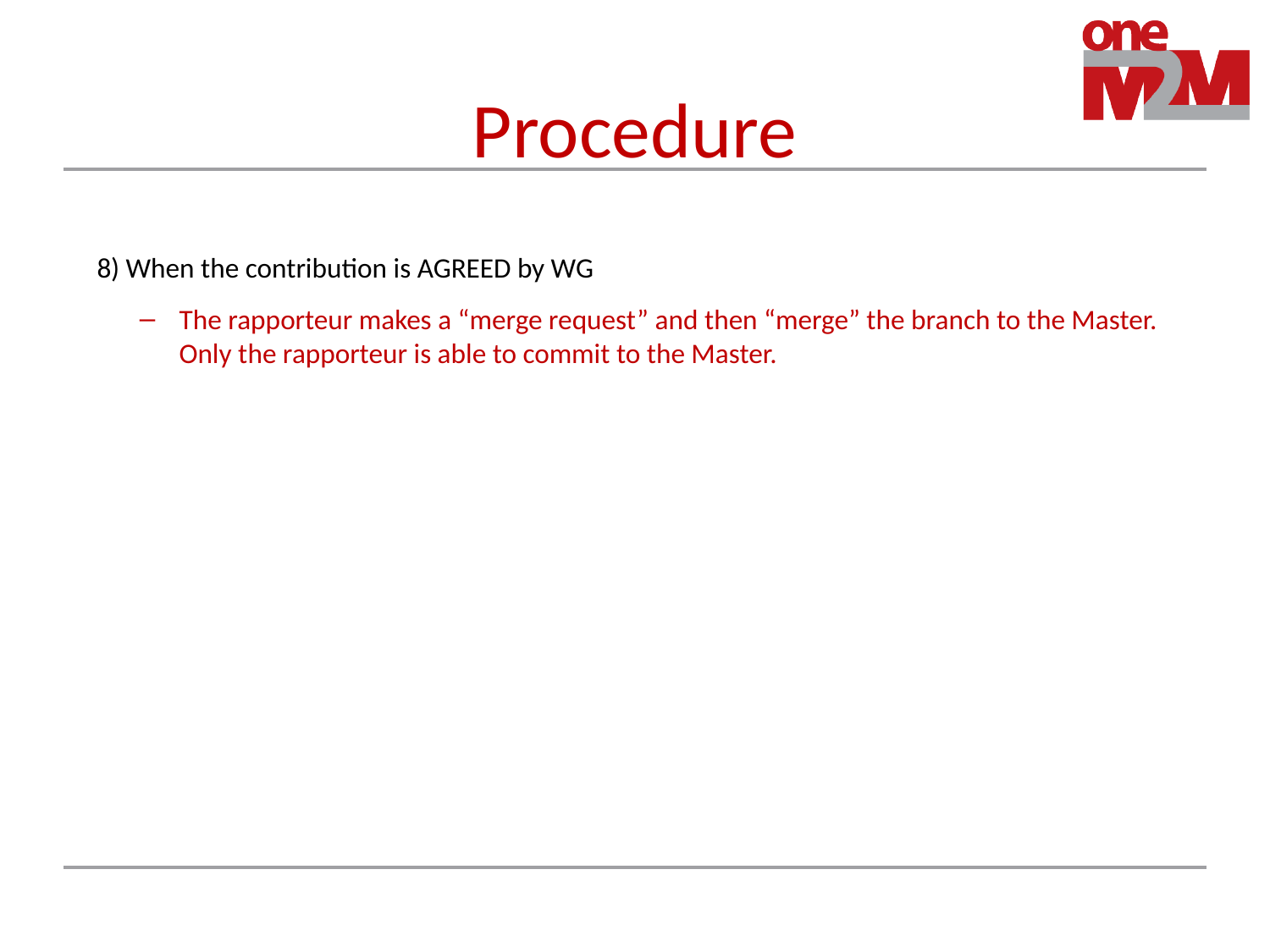

# Procedure

The rapporteur makes a “merge request” and then “merge” the branch to the Master. Only the rapporteur is able to commit to the Master.

8) When the contribution is AGREED by WG